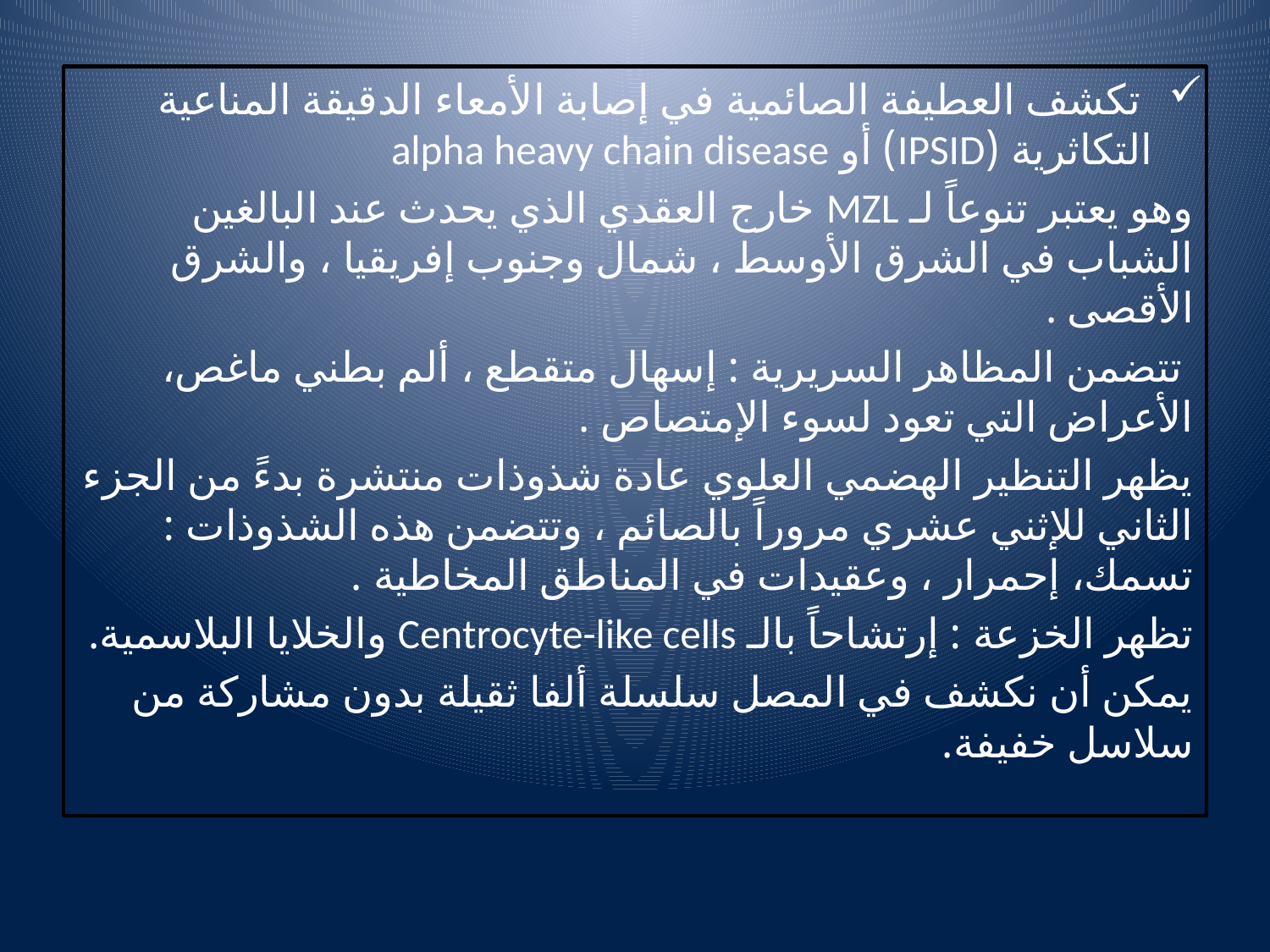

تكشف العطيفة الصائمية في إصابة الأمعاء الدقيقة المناعية التكاثرية (IPSID) أو alpha heavy chain disease
وهو يعتبر تنوعاً لـ MZL خارج العقدي الذي يحدث عند البالغين الشباب في الشرق الأوسط ، شمال وجنوب إفريقيا ، والشرق الأقصى .
 تتضمن المظاهر السريرية : إسهال متقطع ، ألم بطني ماغص، الأعراض التي تعود لسوء الإمتصاص .
يظهر التنظير الهضمي العلوي عادة شذوذات منتشرة بدءً من الجزء الثاني للإثني عشري مروراً بالصائم ، وتتضمن هذه الشذوذات : تسمك، إحمرار ، وعقيدات في المناطق المخاطية .
تظهر الخزعة : إرتشاحاً بالـ Centrocyte-like cells والخلايا البلاسمية.
يمكن أن نكشف في المصل سلسلة ألفا ثقيلة بدون مشاركة من سلاسل خفيفة.